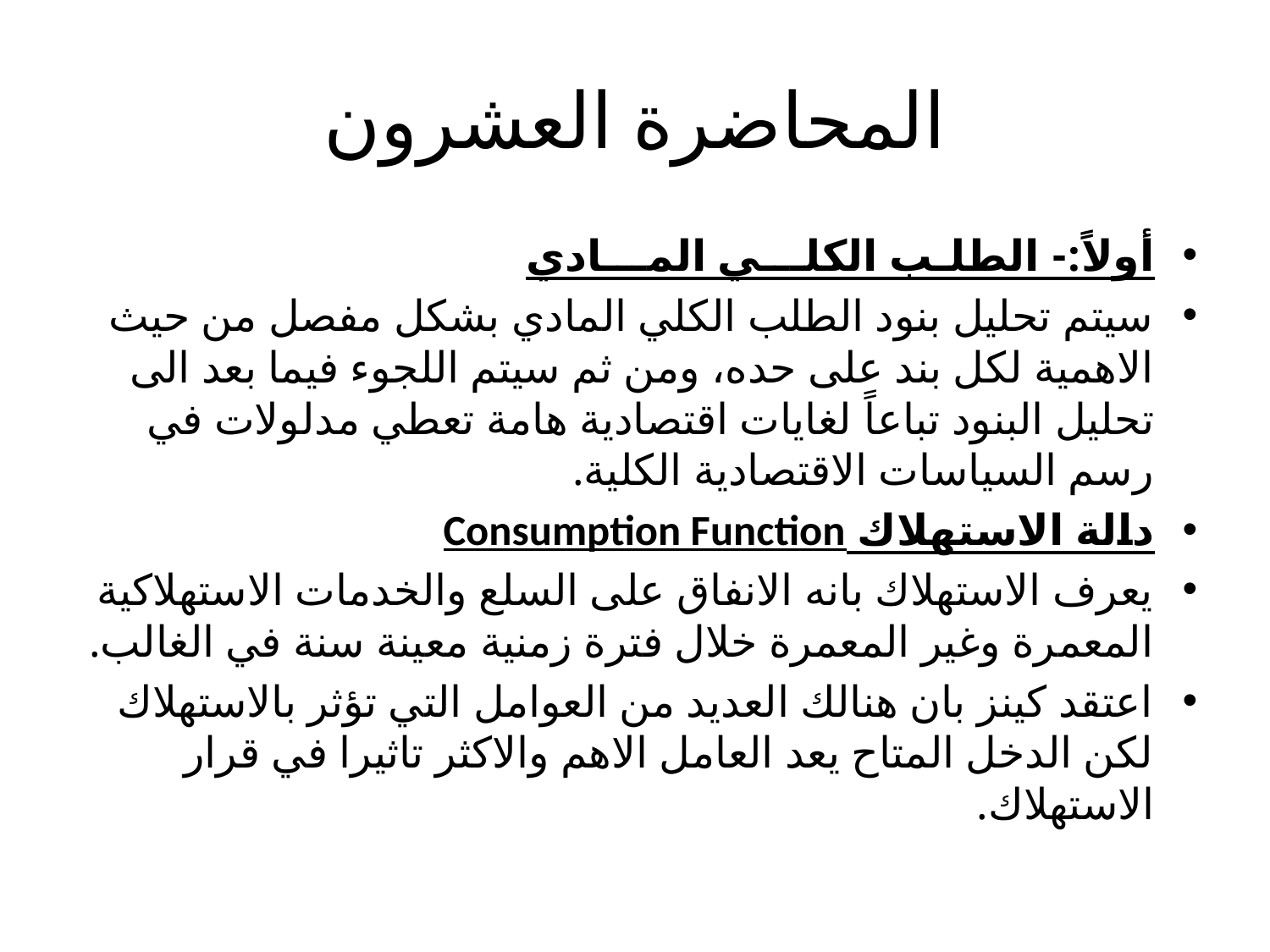

# المحاضرة العشرون
أولاً:- الطلـب الكلـــي المـــادي
سيتم تحليل بنود الطلب الكلي المادي بشكل مفصل من حيث الاهمية لكل بند على حده، ومن ثم سيتم اللجوء فيما بعد الى تحليل البنود تباعاً لغايات اقتصادية هامة تعطي مدلولات في رسم السياسات الاقتصادية الكلية.
دالة الاستهلاك Consumption Function
يعرف الاستهلاك بانه الانفاق على السلع والخدمات الاستهلاكية المعمرة وغير المعمرة خلال فترة زمنية معينة سنة في الغالب.
اعتقد كينز بان هنالك العديد من العوامل التي تؤثر بالاستهلاك لكن الدخل المتاح يعد العامل الاهم والاكثر تاثيرا في قرار الاستهلاك.